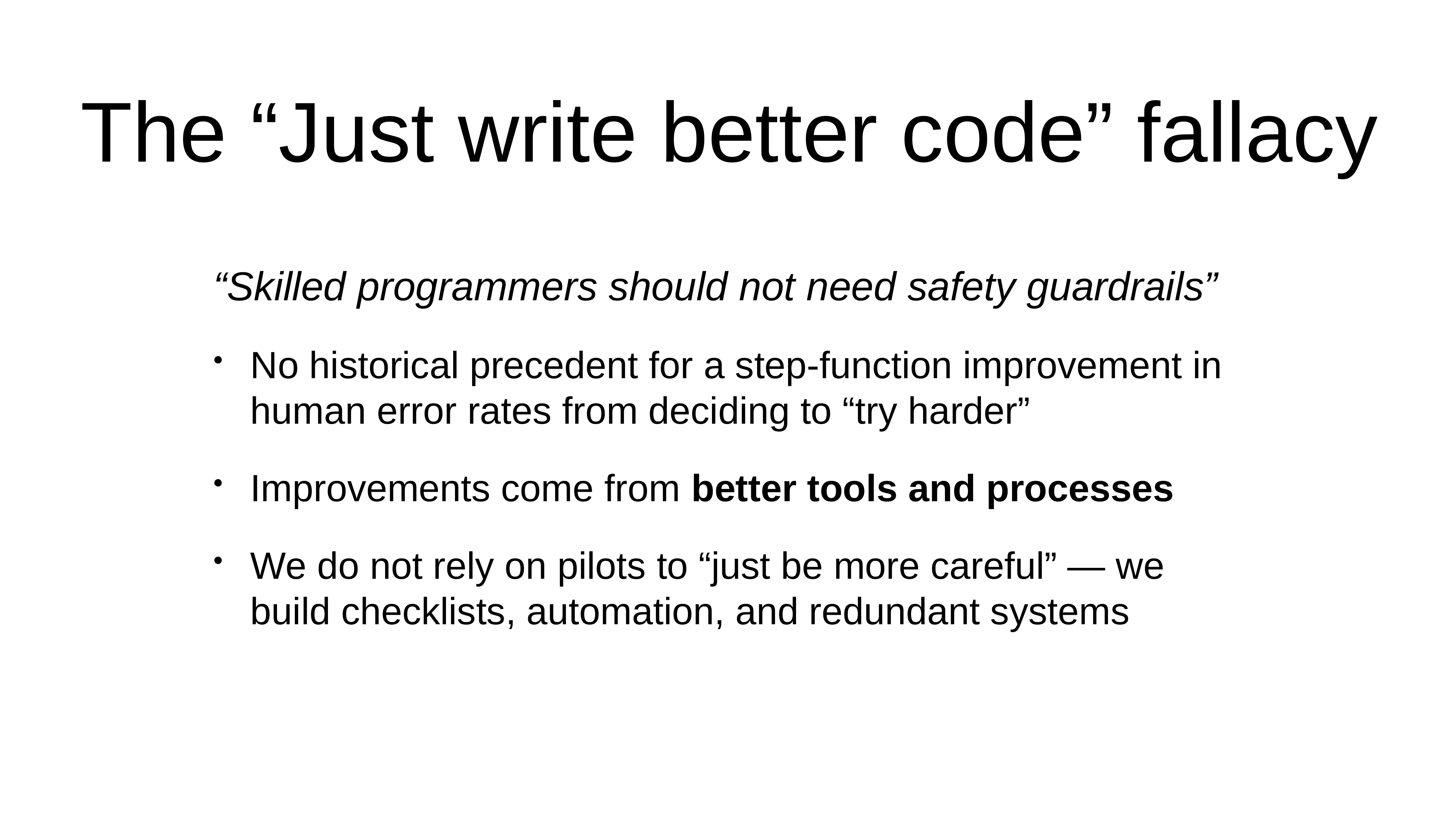

# The “Just write better code” fallacy
“Skilled programmers should not need safety guardrails”
No historical precedent for a step-function improvement in human error rates from deciding to “try harder”
Improvements come from better tools and processes
We do not rely on pilots to “just be more careful” — we build checklists, automation, and redundant systems